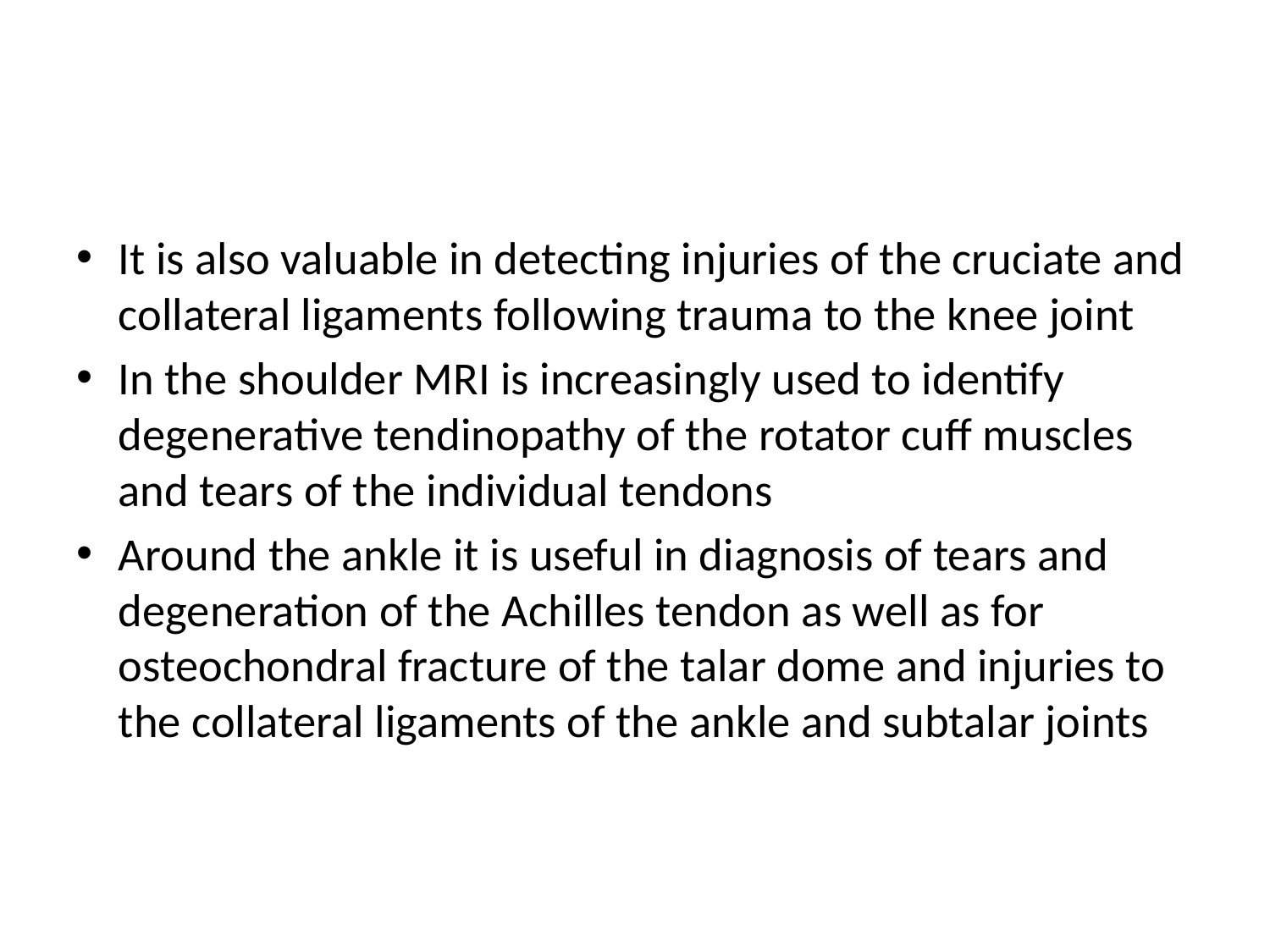

#
It is also valuable in detecting injuries of the cruciate and collateral ligaments following trauma to the knee joint
In the shoulder MRI is increasingly used to identify degenerative tendinopathy of the rotator cuff muscles and tears of the individual tendons
Around the ankle it is useful in diagnosis of tears and degeneration of the Achilles tendon as well as for osteochondral fracture of the talar dome and injuries to the collateral ligaments of the ankle and subtalar joints